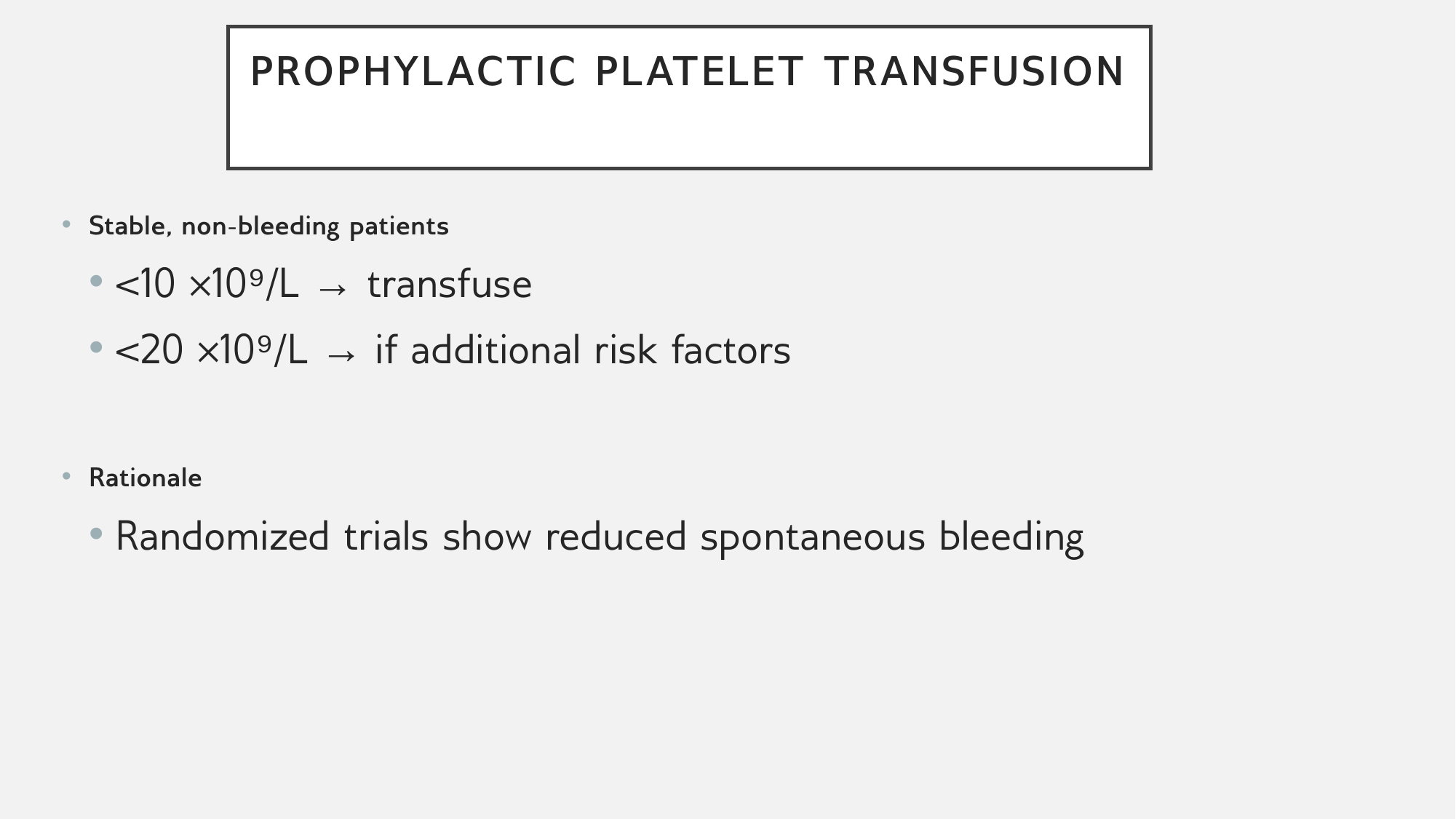

# Prophylactic Platelet Transfusion
Stable, non-bleeding patients
<10 ×10⁹/L → transfuse
<20 ×10⁹/L → if additional risk factors

Rationale
Randomized trials show reduced spontaneous bleeding